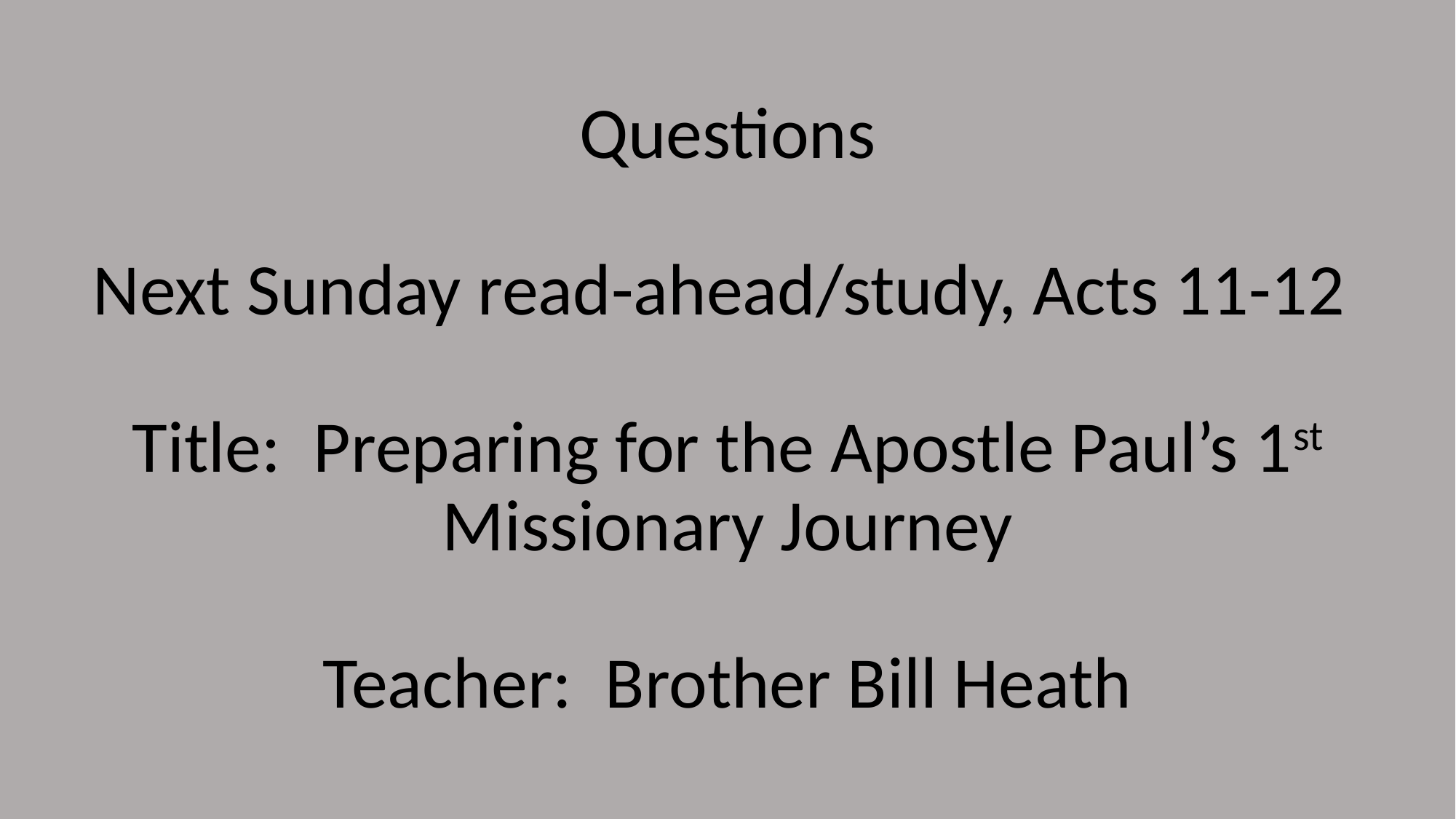

# Questions Next Sunday read-ahead/study, Acts 11-12 Title:  Preparing for the Apostle Paul’s 1st Missionary Journey Teacher:  Brother Bill Heath